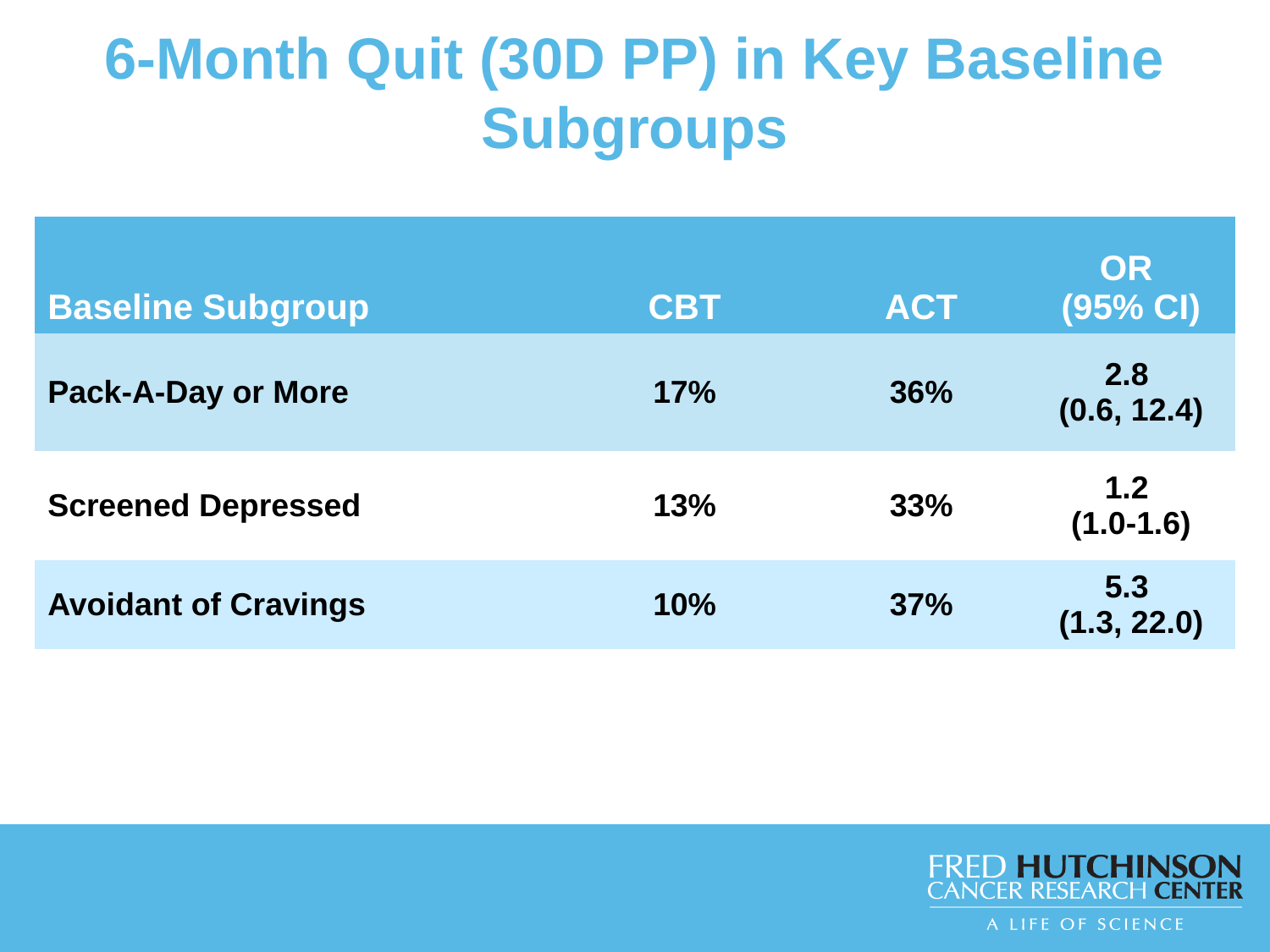

# 6-Month Quit (30D PP) in Key Baseline Subgroups
| Baseline Subgroup | CBT | ACT | OR (95% CI) |
| --- | --- | --- | --- |
| Pack-A-Day or More | 17% | 36% | 2.8 (0.6, 12.4) |
| Screened Depressed | 13% | 33% | 1.2 (1.0-1.6) |
| Avoidant of Cravings | 10% | 37% | 5.3 (1.3, 22.0) |